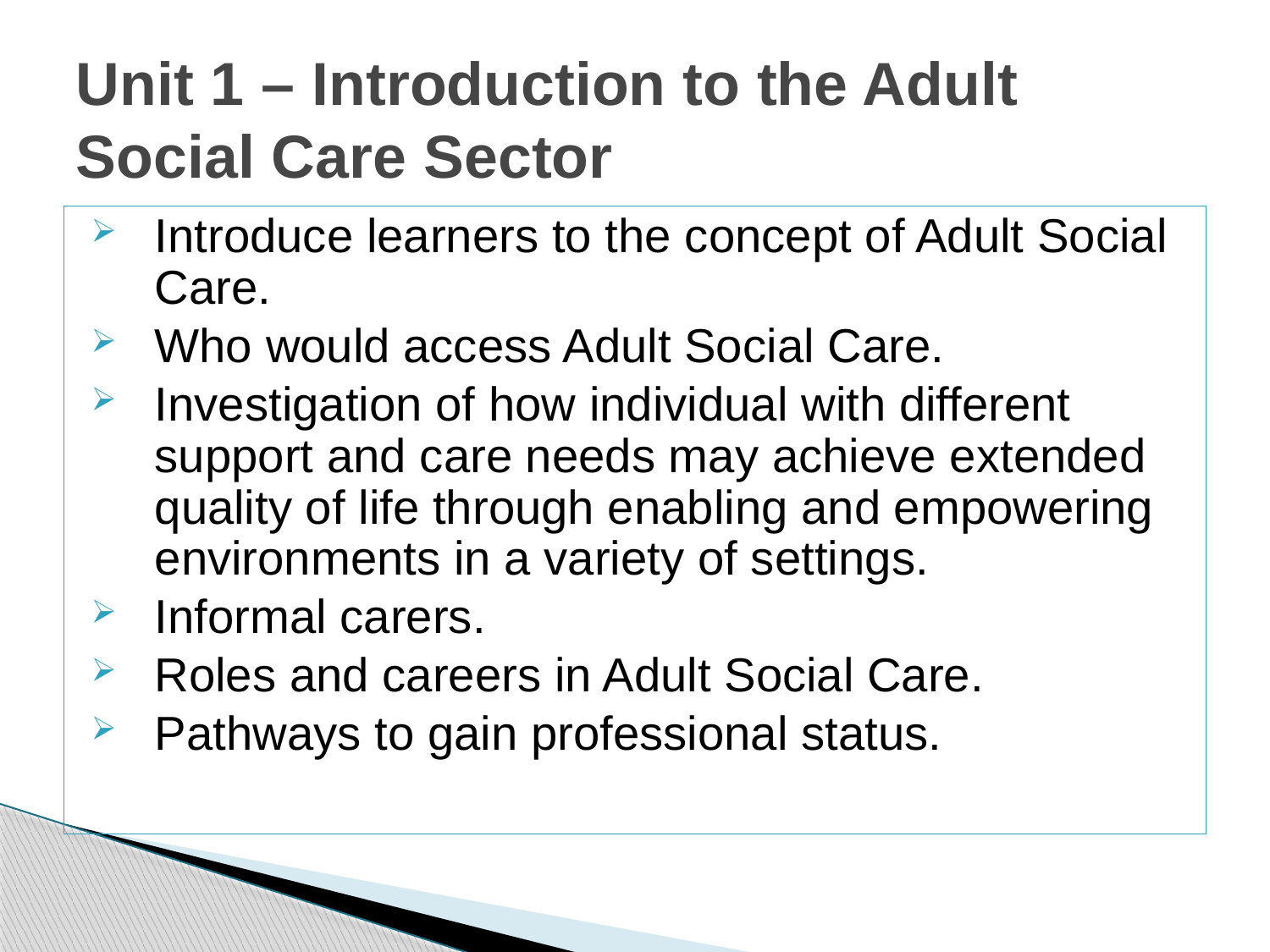

# Unit 1 – Introduction to the Adult Social Care Sector
Introduce learners to the concept of Adult Social Care.
Who would access Adult Social Care.
Investigation of how individual with different support and care needs may achieve extended quality of life through enabling and empowering environments in a variety of settings.
Informal carers.
Roles and careers in Adult Social Care.
Pathways to gain professional status.